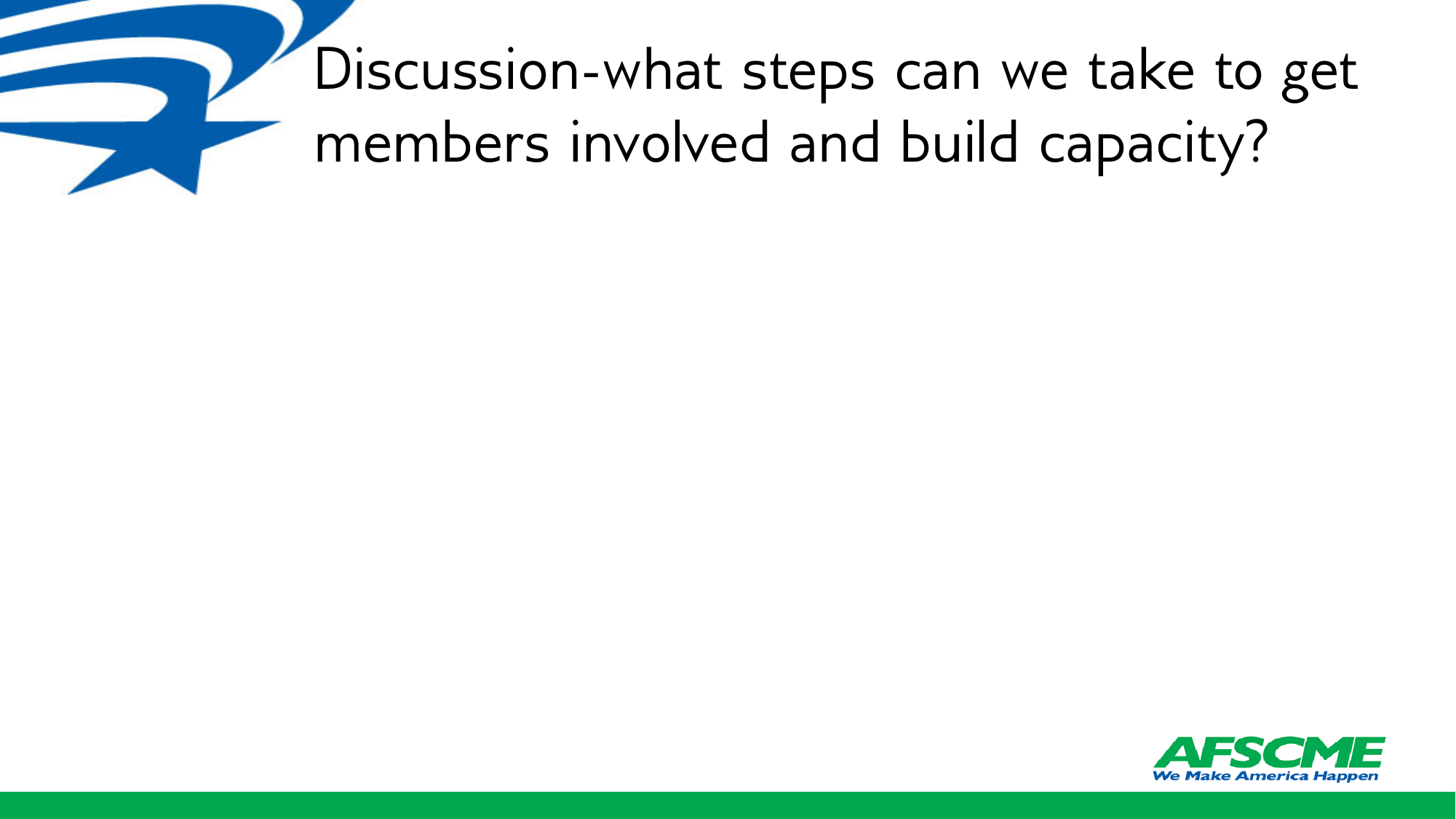

# Discussion-what steps can we take to get members involved and build capacity?